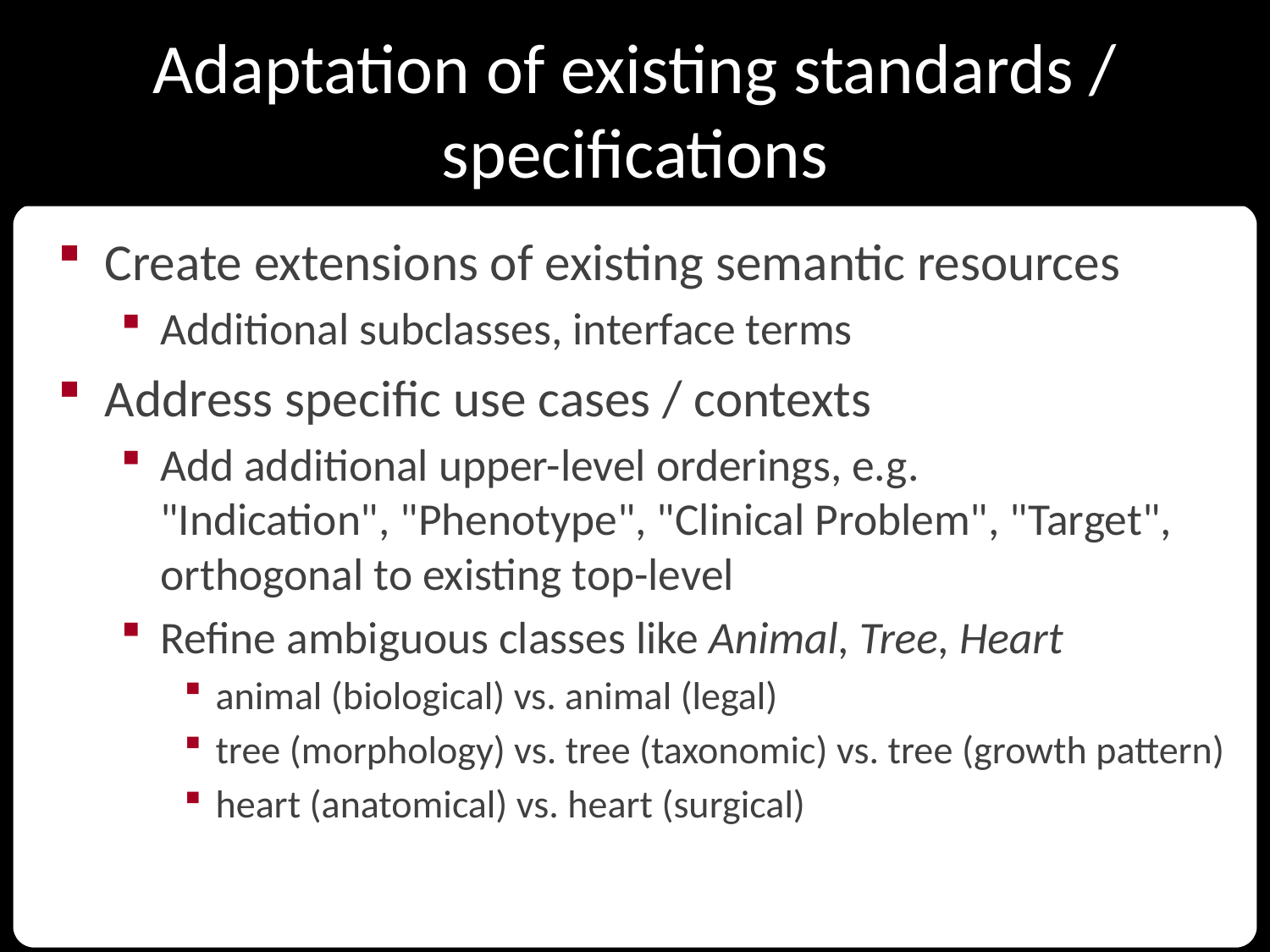

# Adaptation of existing standards / specifications
Create extensions of existing semantic resources
Additional subclasses, interface terms
Address specific use cases / contexts
Add additional upper-level orderings, e.g.
"Indication", "Phenotype", "Clinical Problem", "Target",  orthogonal to existing top-level
Refine ambiguous classes like Animal, Tree, Heart
animal (biological) vs. animal (legal)
tree (morphology) vs. tree (taxonomic) vs. tree (growth pattern)
heart (anatomical) vs. heart (surgical)